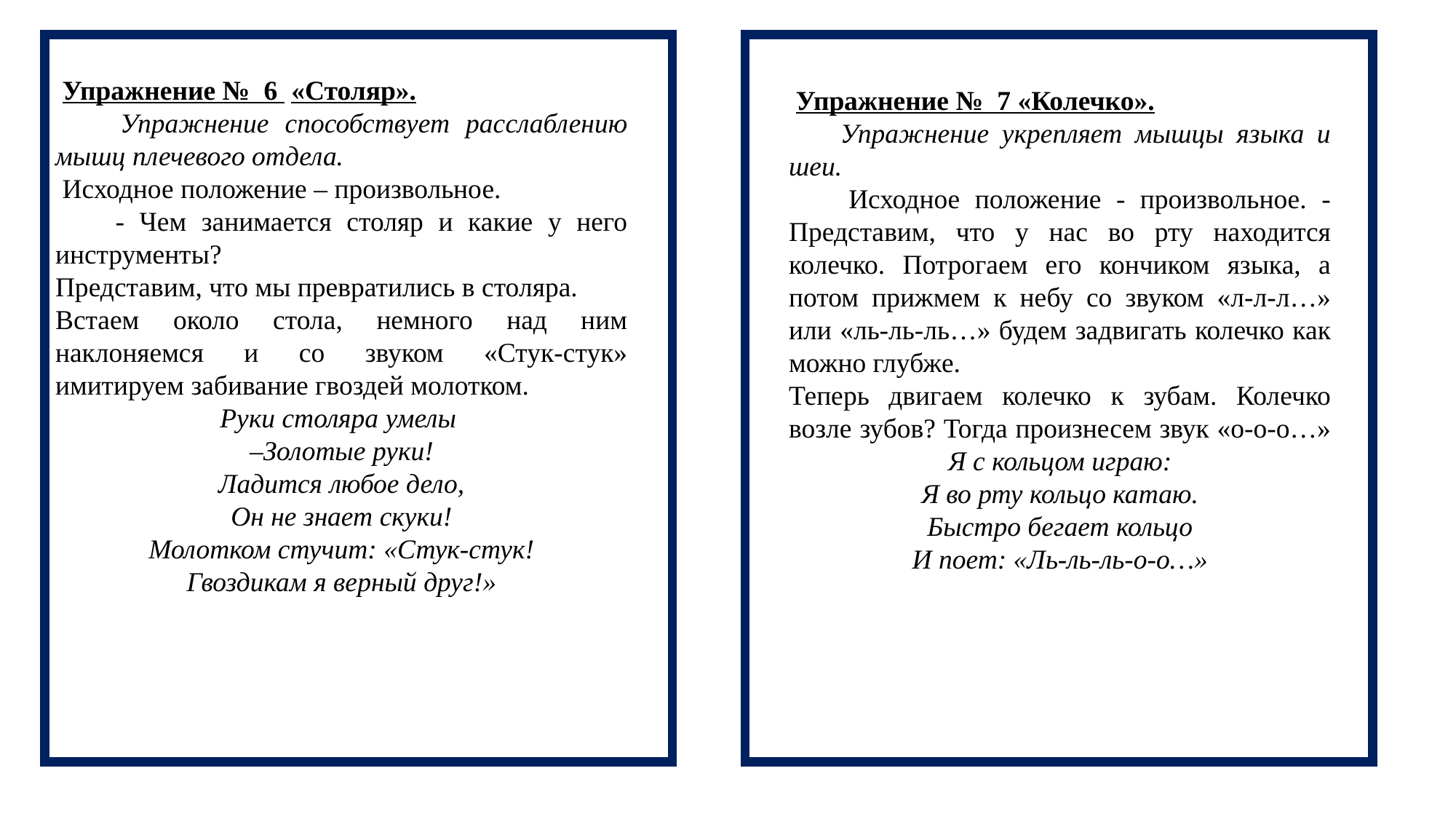

Упражнение №  6  «Столяр».
    Упражнение способствует расслаблению мышц плечевого отдела.
 Исходное положение – произвольное.
    - Чем занимается столяр и какие у него инструменты?
Представим, что мы превратились в столяра.
Встаем около стола, немного над ним наклоняемся и со звуком «Стук-стук» имитируем забивание гвоздей молотком.
Руки столяра умелы
–Золотые руки!
Ладится любое дело,
Он не знает скуки!
Молотком стучит: «Стук-стук!
Гвоздикам я верный друг!»
 Упражнение №  7 «Колечко».
    Упражнение укрепляет мышцы языка и шеи.
    Исходное положение - произвольное. - Представим, что у нас во рту находится колечко. Потрогаем его кончиком языка, а потом прижмем к небу со звуком «л-л-л…» или «ль-ль-ль…» будем задвигать колечко как можно глубже.
Теперь двигаем колечко к зубам. Колечко возле зубов? Тогда произнесем звук «о-о-о…»
Я с кольцом играю:
Я во рту кольцо катаю.
Быстро бегает кольцо
И поет: «Ль-ль-ль-о-о…»